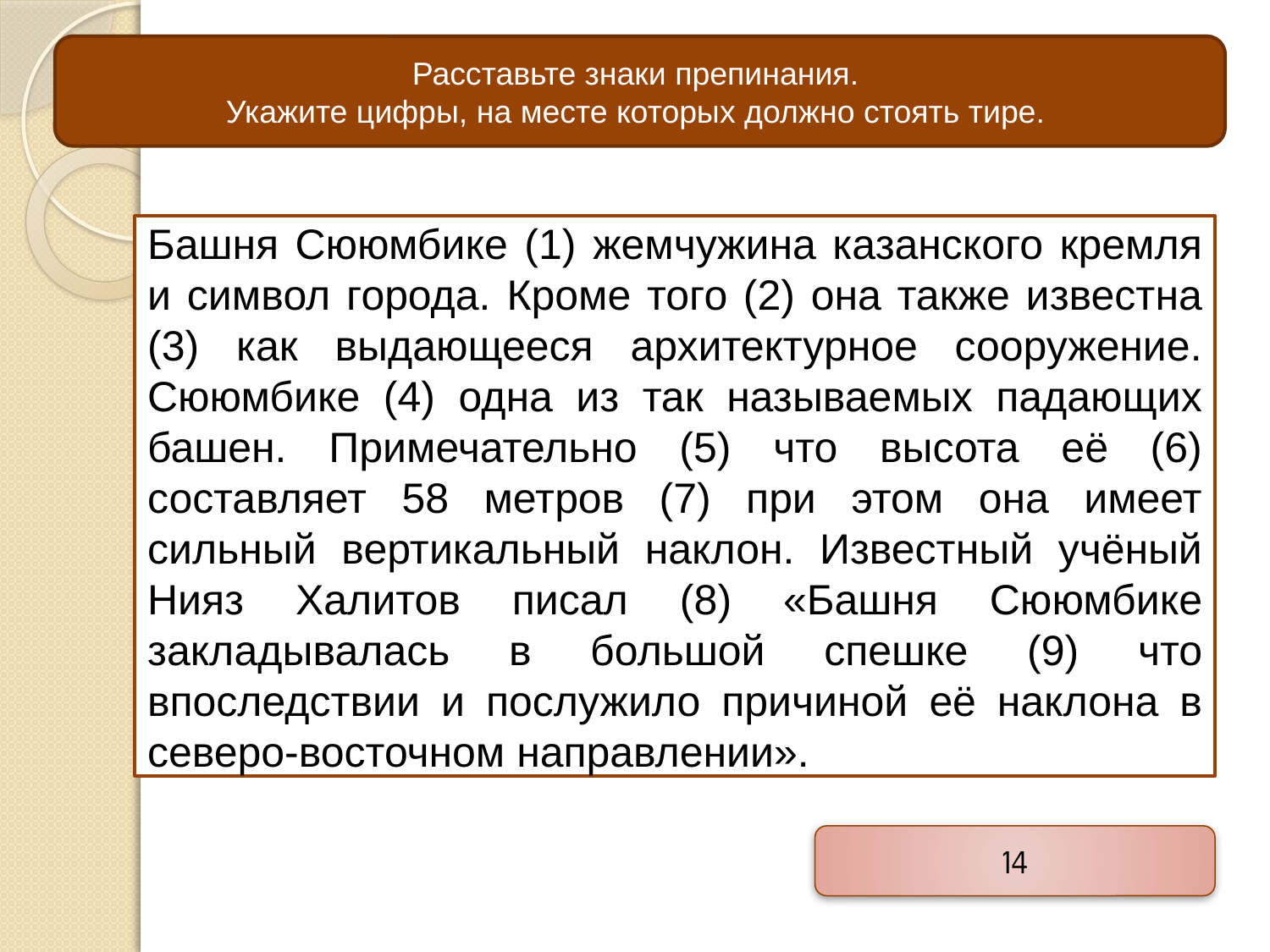

Расставьте знаки препинания.
Укажите цифры, на месте которых должно стоять тире.
Башня Сююмбике (1) жемчужина казанского кремля и символ города. Кроме того (2) она также известна (3) как выдающееся архитектурное сооружение. Сююмбике (4) одна из так называемых падающих башен. Примечательно (5) что высота её (6) составляет 58 метров (7) при этом она имеет сильный вертикальный наклон. Известный учёный Нияз Халитов писал (8) «Башня Сююмбике закладывалась в большой спешке (9) что впоследствии и послужило причиной её наклона в северо-восточном направлении».
14